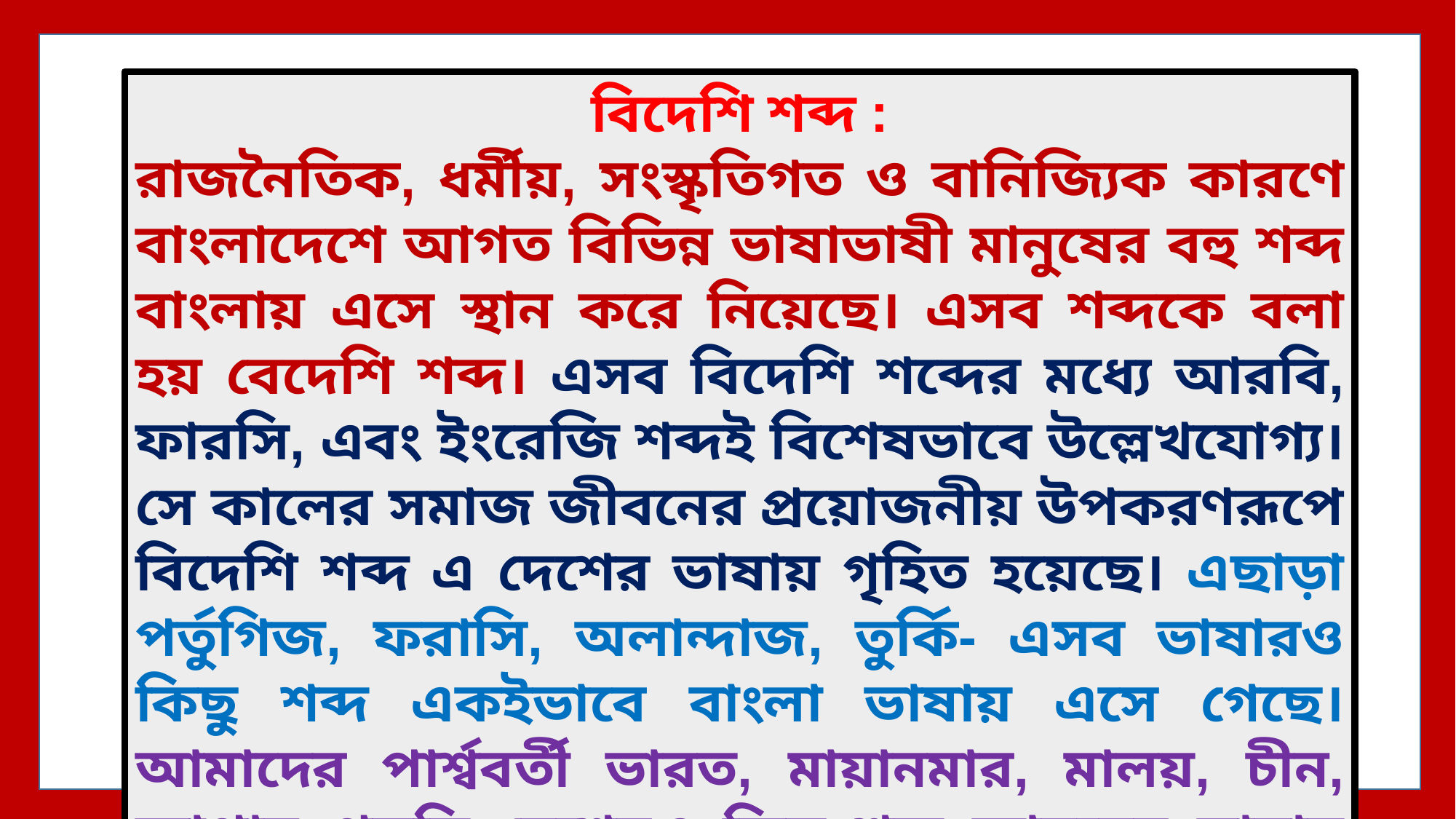

বিদেশি শব্দ :
রাজনৈতিক, ধর্মীয়, সংস্কৃতিগত ও বানিজ্যিক কারণে বাংলাদেশে আগত বিভিন্ন ভাষাভাষী মানুষের বহু শব্দ বাংলায় এসে স্থান করে নিয়েছে। এসব শব্দকে বলা হয় বেদেশি শব্দ। এসব বিদেশি শব্দের মধ্যে আরবি, ফারসি, এবং ইংরেজি শব্দই বিশেষভাবে উল্লেখযোগ্য। সে কালের সমাজ জীবনের প্রয়োজনীয় উপকরণরূপে বিদেশি শব্দ এ দেশের ভাষায় গৃহিত হয়েছে। এছাড়া পর্তুগিজ, ফরাসি, অলান্দাজ, তুর্কি- এসব ভাষারও কিছু শব্দ একইভাবে বাংলা ভাষায় এসে গেছে। আমাদের পার্শ্ববর্তী ভারত, মায়ানমার, মালয়, চীন, জাপান প্রভূতি দেশেরও কিছু শব্দ আমদের ভাষায় প্রচলিত রয়েছে।